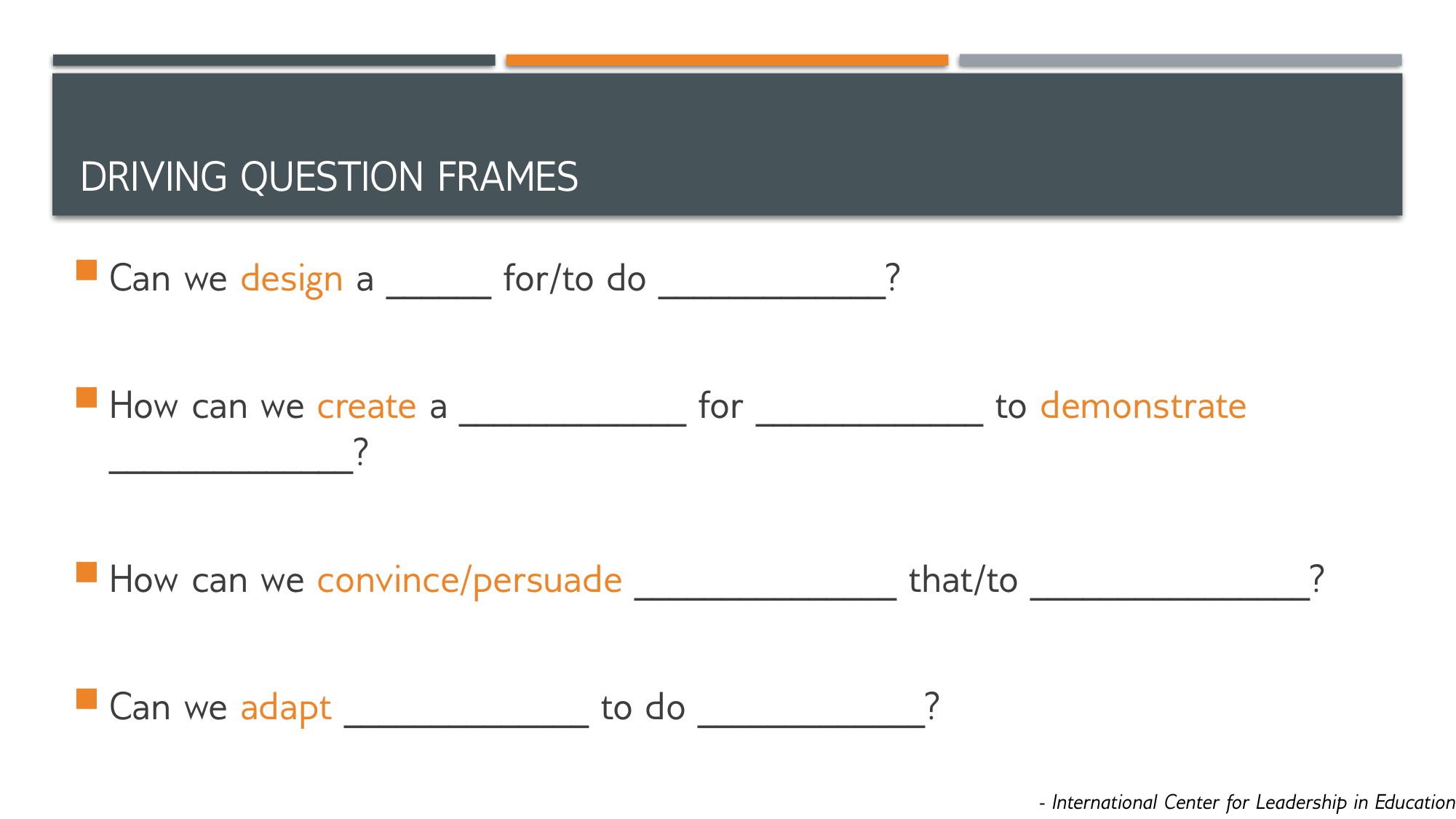

# Driving Question Frames
Can we design a ______ for/to do _____________?

How can we create a _____________ for _____________ to demonstrate ______________?

How can we convince/persuade _______________ that/to ________________?

Can we adapt ______________ to do _____________?
- International Center for Leadership in Education